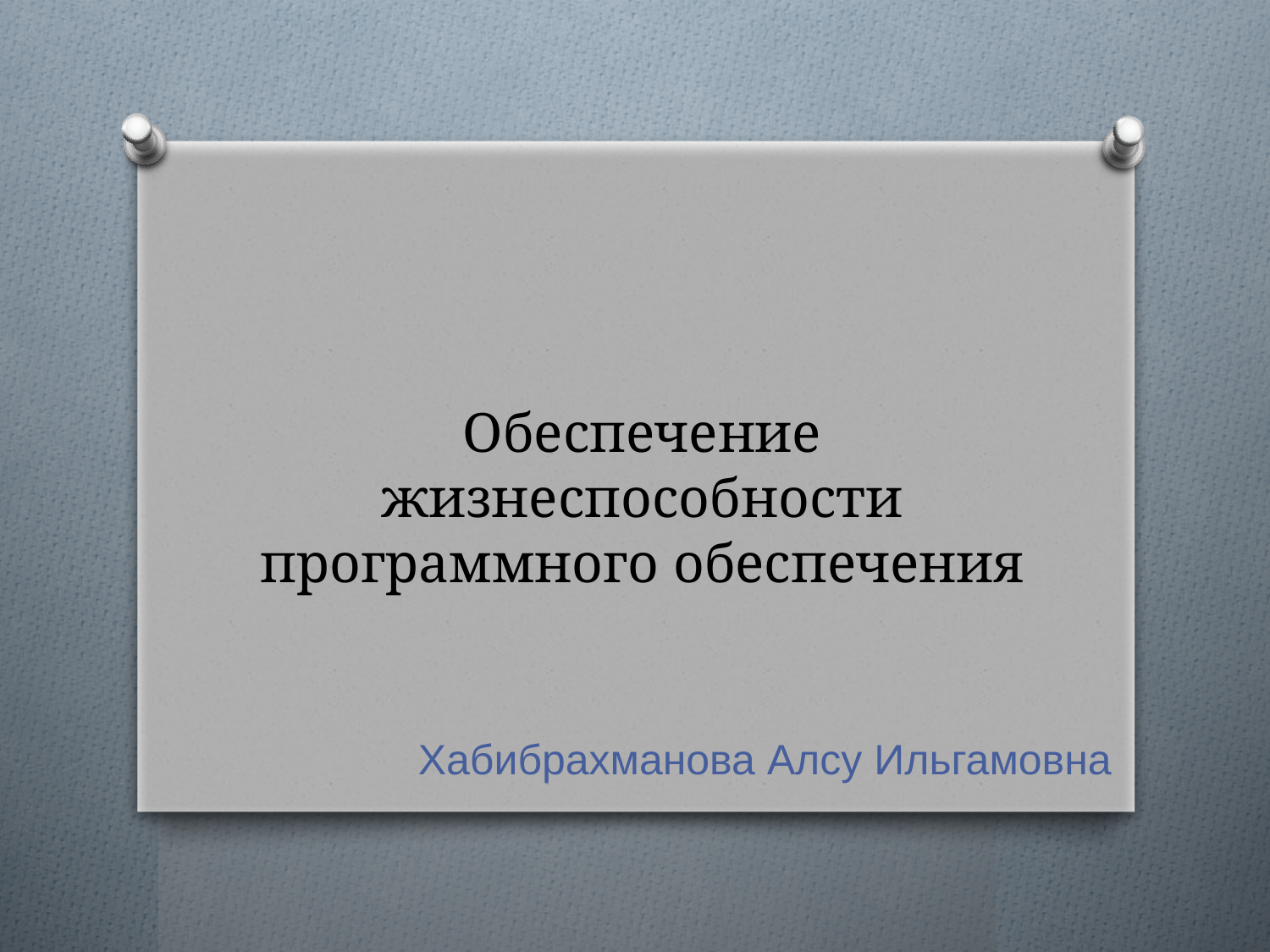

# Обеспечение жизнеспособности программного обеспечения
Хабибрахманова Алсу Ильгамовна